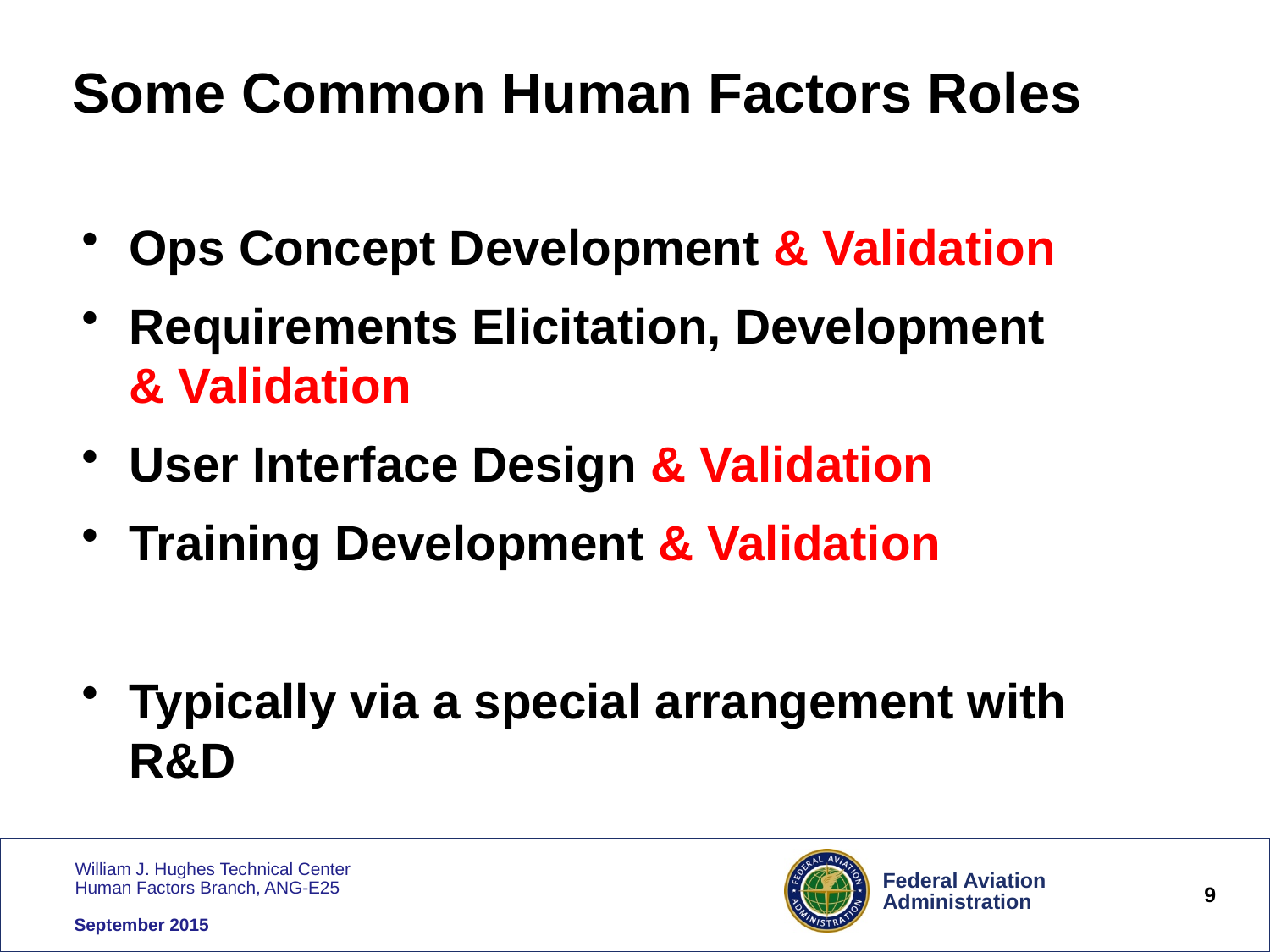

# Some Common Human Factors Roles
Ops Concept Development & Validation
Requirements Elicitation, Development
& Validation
User Interface Design & Validation
Training Development & Validation

Typically via a special arrangement with R&D